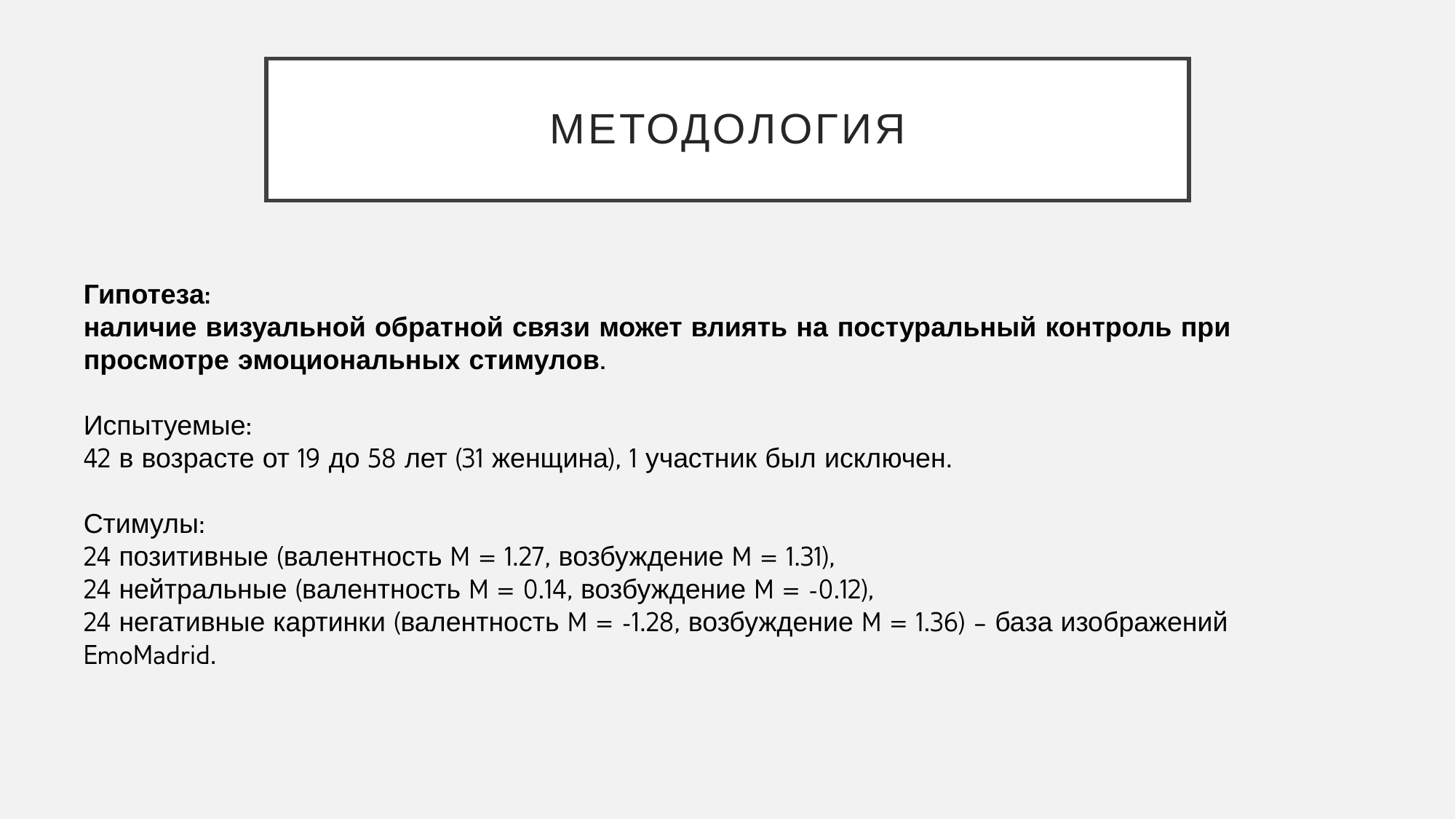

# методология
Гипотеза:
наличие визуальной обратной связи может влиять на постуральный контроль при просмотре эмоциональных стимулов.

Испытуемые:
42 в возрасте от 19 до 58 лет (31 женщина), 1 участник был исключен.

Стимулы:
24 позитивные (валентность M = 1.27, возбуждение M = 1.31),
24 нейтральные (валентность M = 0.14, возбуждение M = -0.12),
24 негативные картинки (валентность M = -1.28, возбуждение M = 1.36) – база изображений EmoMadrid.